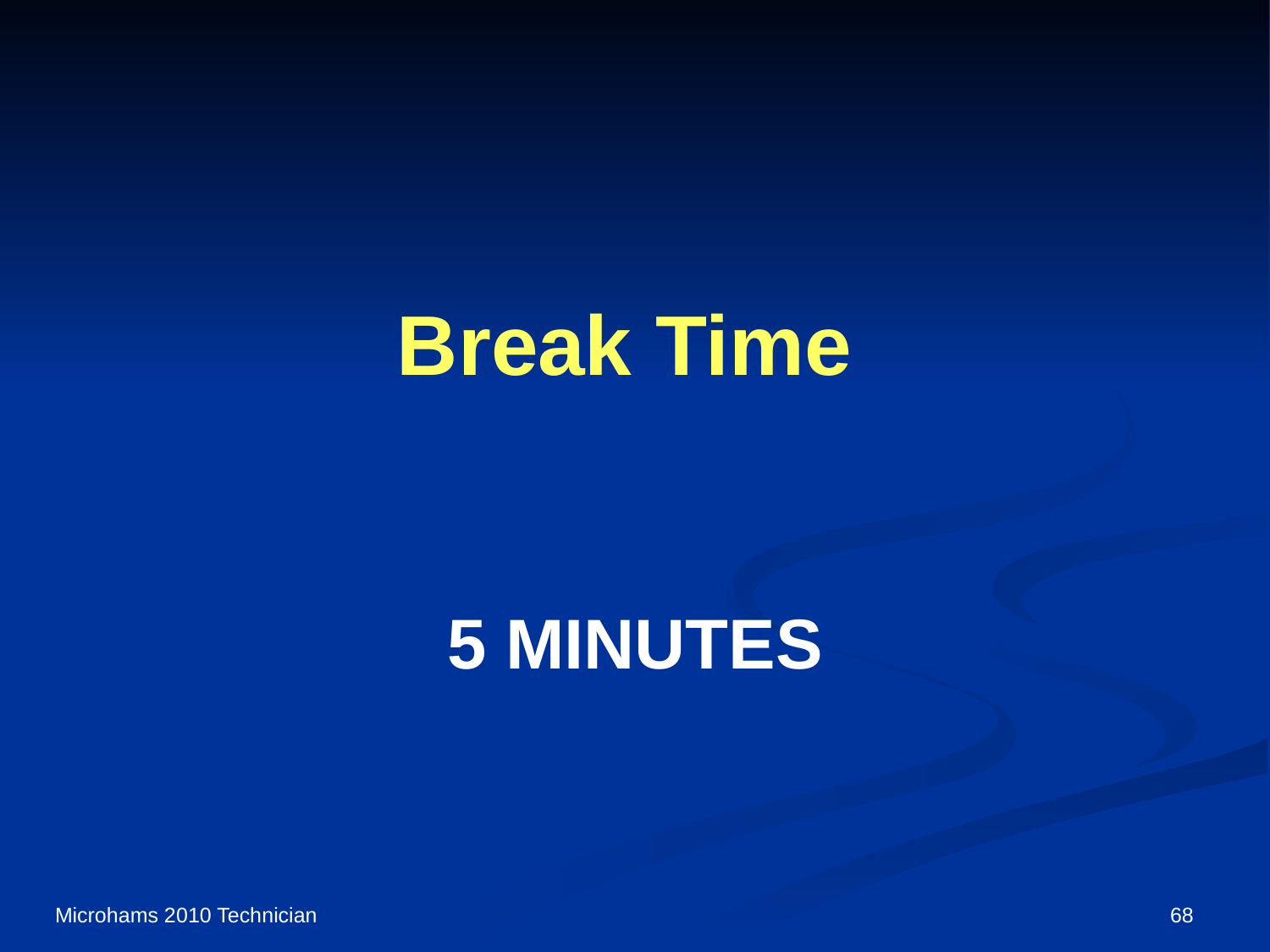

Break Time
# 5 minutes
Microhams 2010 Technician
68